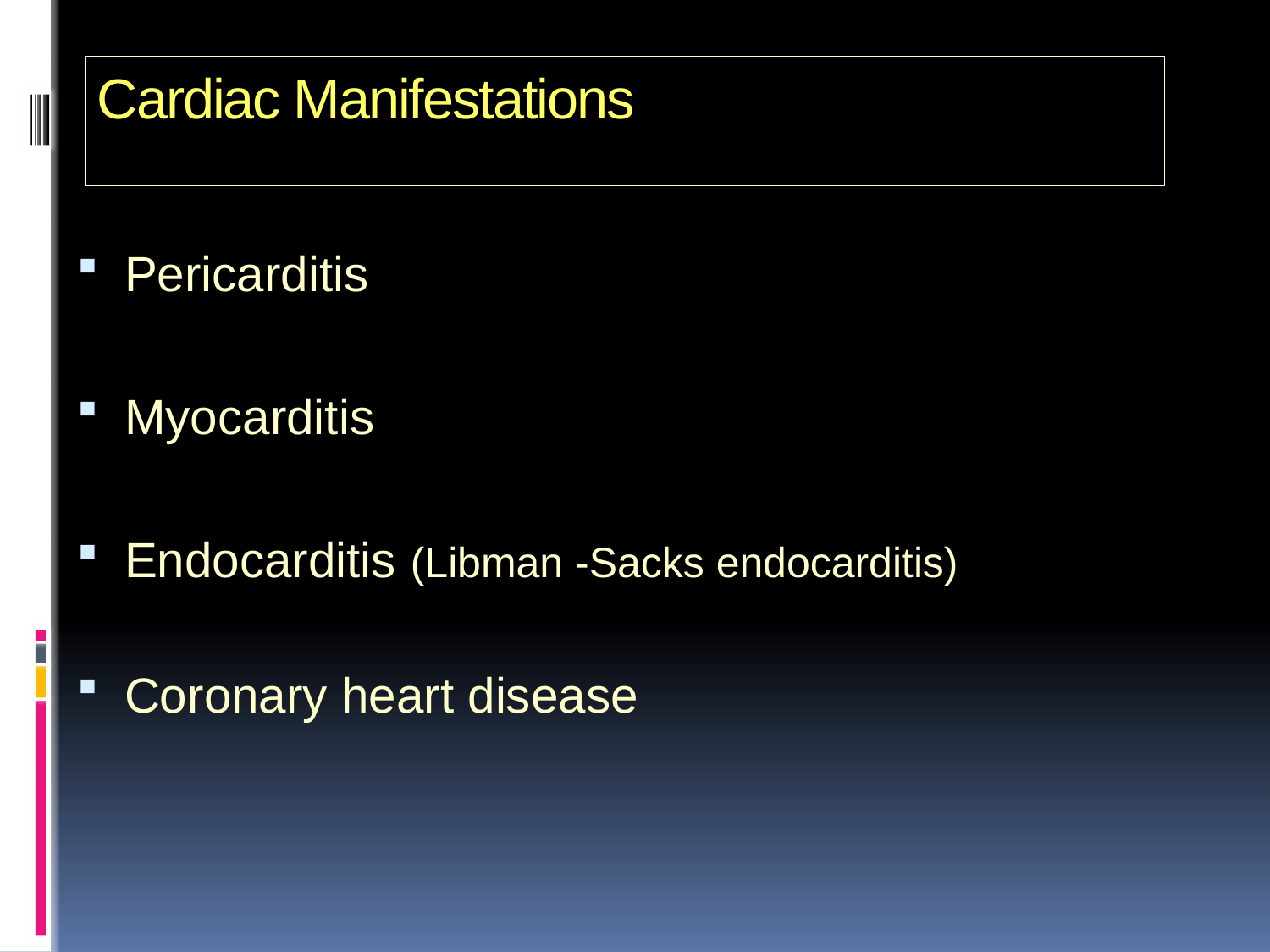

# Cardiac Manifestations
Pericarditis

Myocarditis

Endocarditis (Libman -Sacks endocarditis)

Coronary heart disease